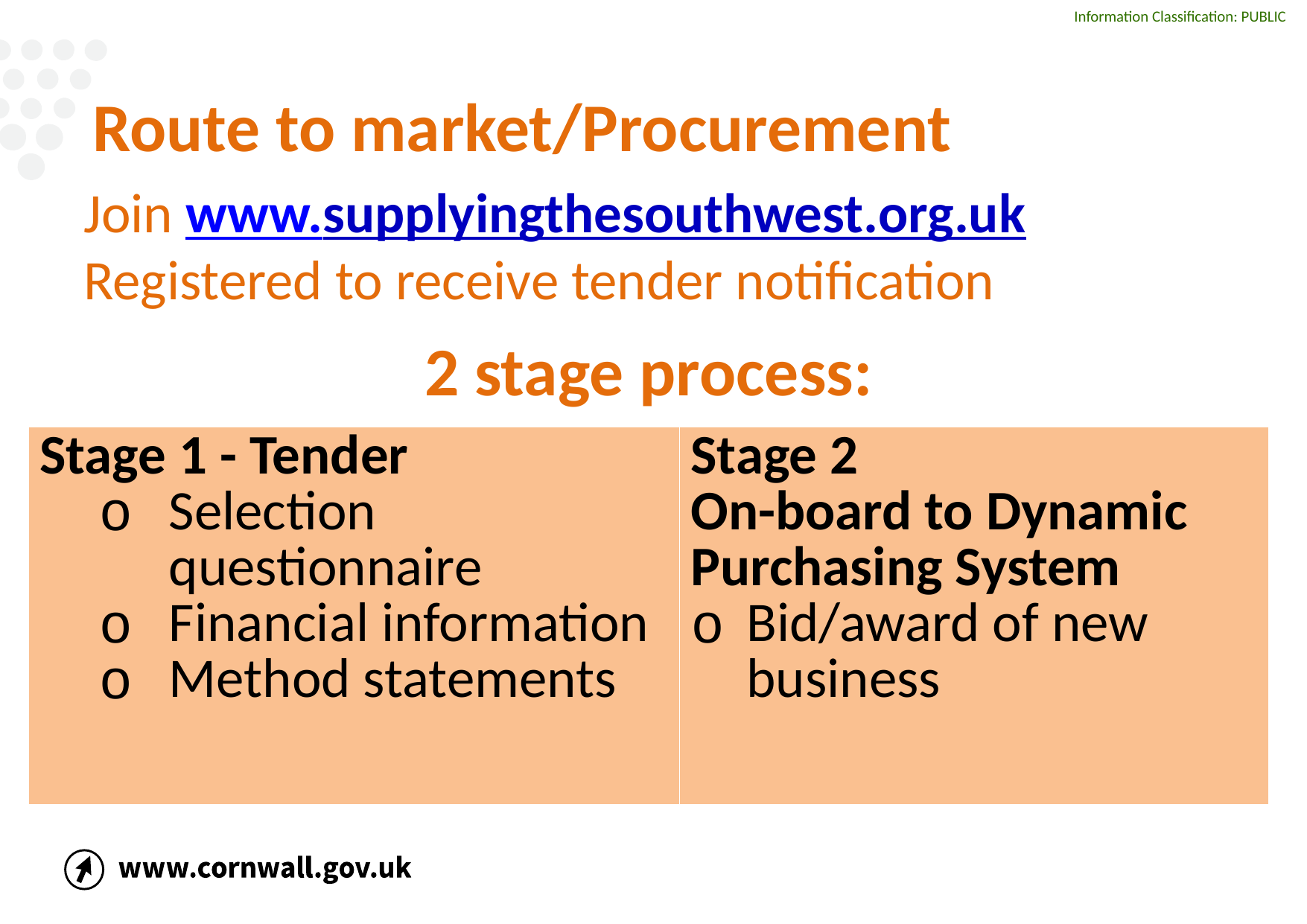

# Route to market/Procurement
Join www.supplyingthesouthwest.org.uk
Registered to receive tender notification

2 stage process:

| Stage 1 - Tender Selection questionnaire Financial information Method statements | Stage 2 On-board to Dynamic Purchasing System Bid/award of new business |
| --- | --- |